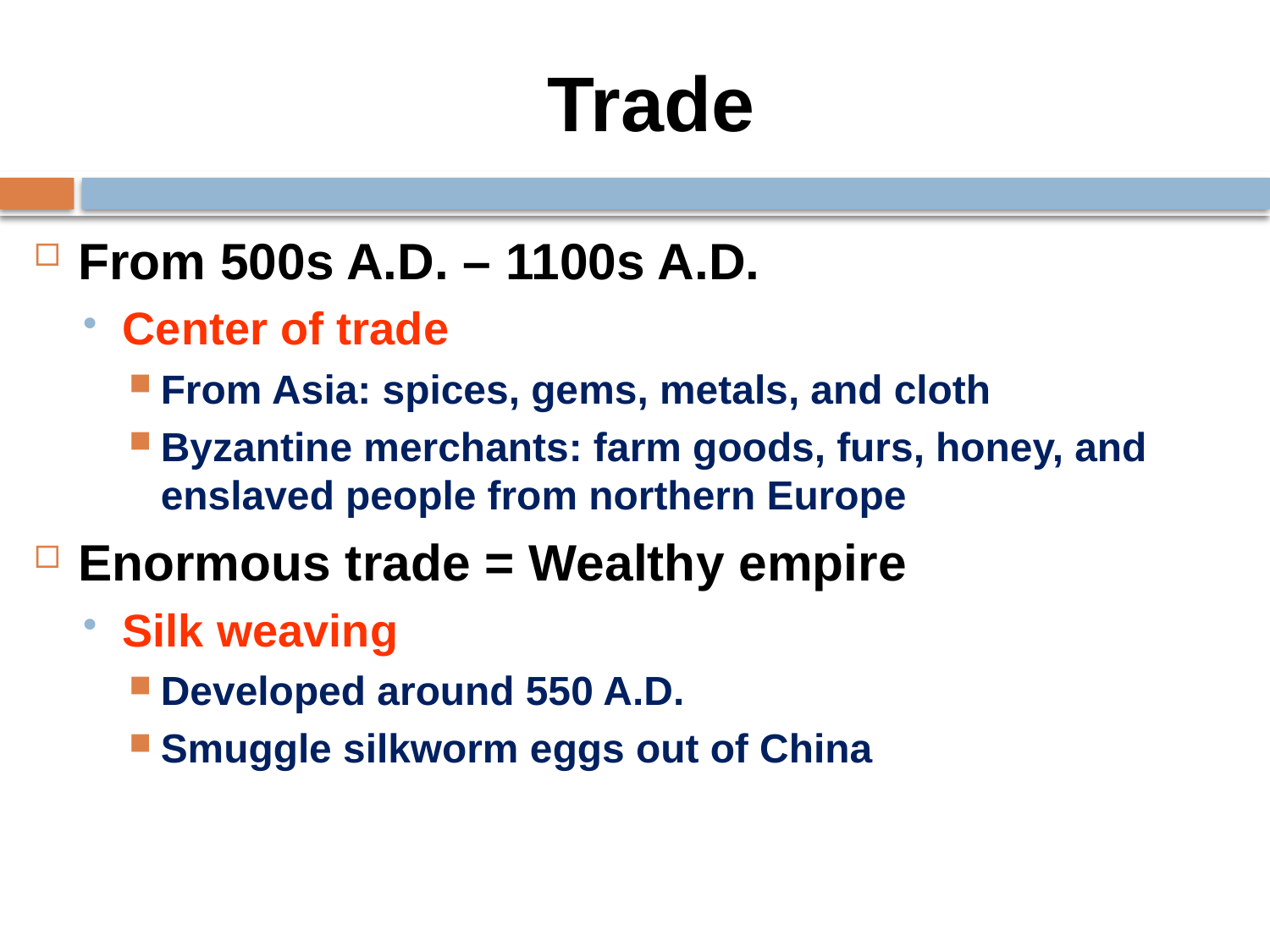

# Trade
From 500s A.D. – 1100s A.D.
Center of trade
From Asia: spices, gems, metals, and cloth
Byzantine merchants: farm goods, furs, honey, and enslaved people from northern Europe
Enormous trade = Wealthy empire
Silk weaving
Developed around 550 A.D.
Smuggle silkworm eggs out of China